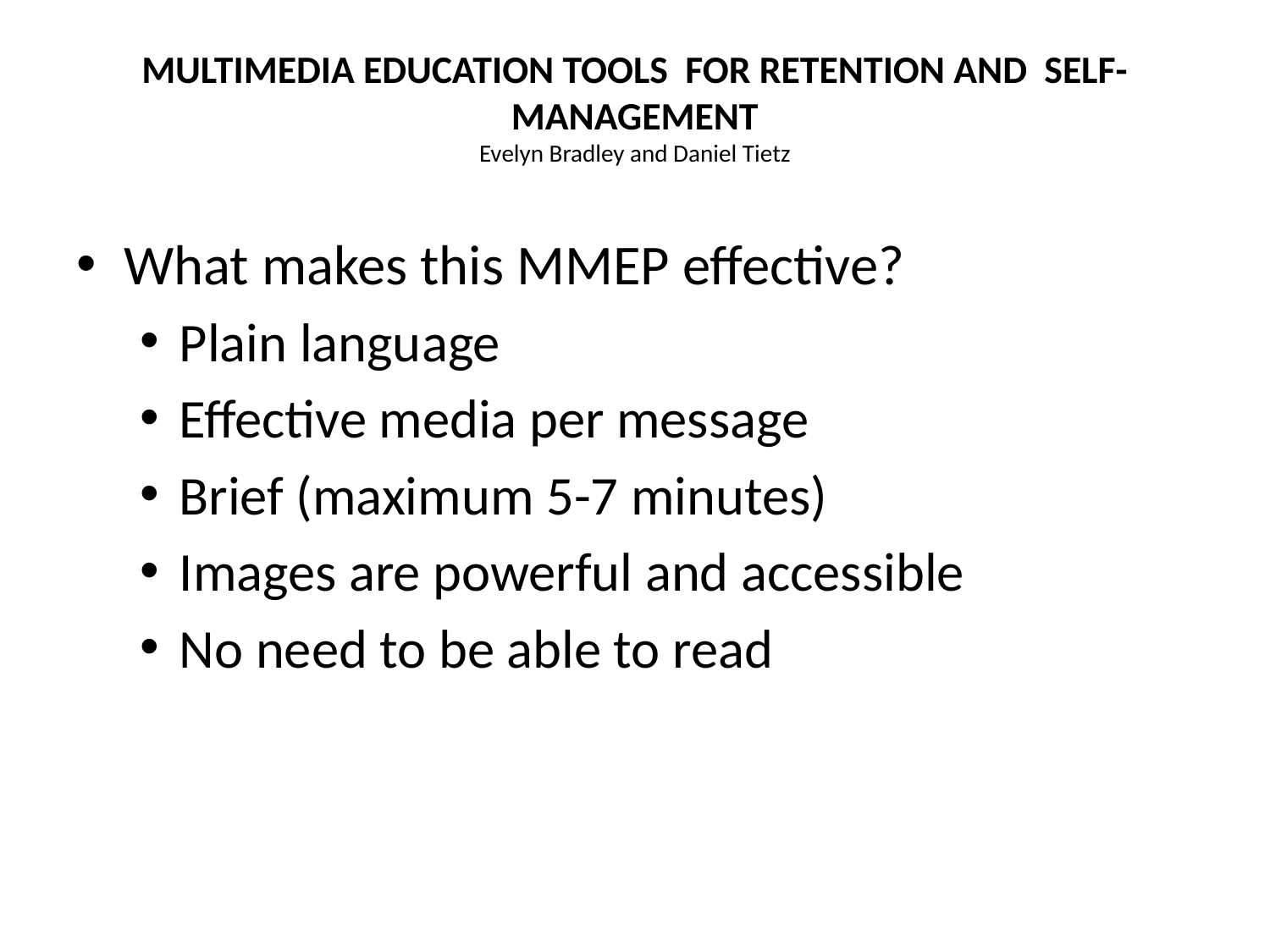

# multimedia education tools  for retention and  self-management Evelyn Bradley and Daniel Tietz
What makes this MMEP effective?
Plain language
Effective media per message
Brief (maximum 5-7 minutes)
Images are powerful and accessible
No need to be able to read